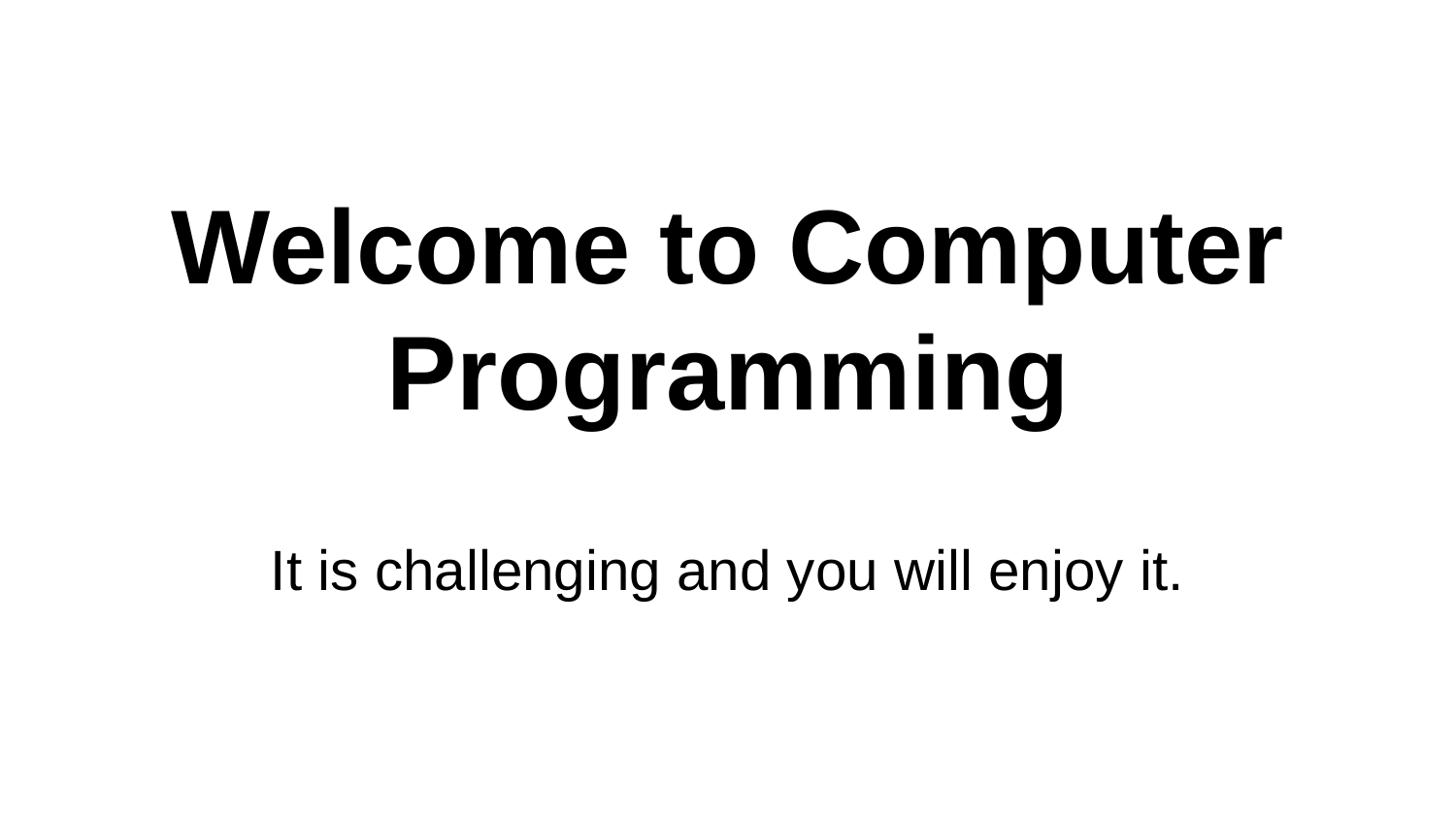

# Welcome to Computer Programming

It is challenging and you will enjoy it.